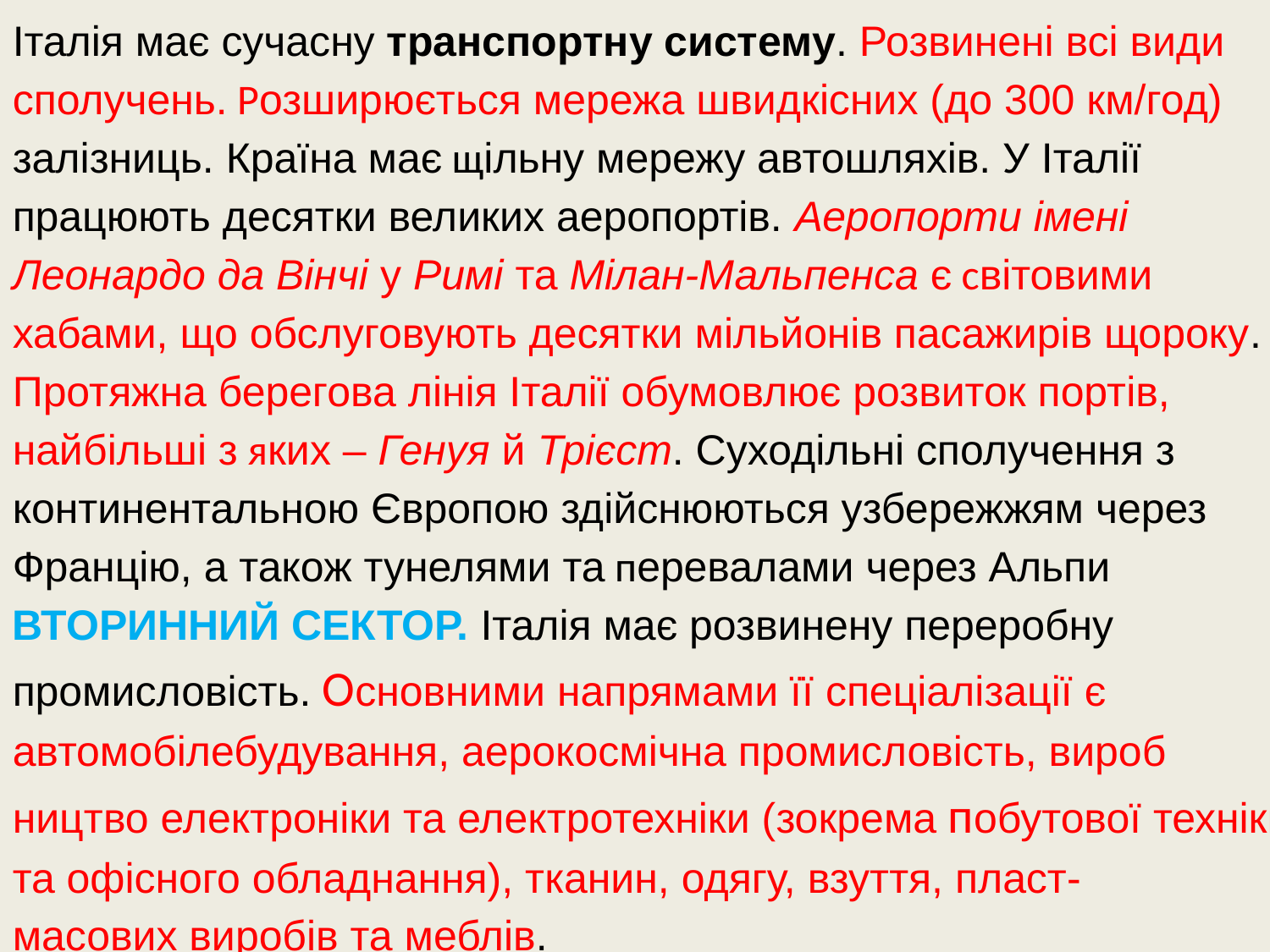

Італія має сучасну транспортну систему. Розвинені всі види сполучень. Розширюється мережа швидкісних (до 300 км/год) залізниць. Країна має щільну мережу автошляхів. У Італії працюють десятки великих аеропортів. Аеропорти імені Леонардо да Вінчі у Римі та Мілан-Мальпенса є світовими хабами, що обслуговують десятки мільйонів пасажирів щороку.
Протяжна берегова лінія Італії обумовлює розвиток портів, найбільші з яких – Генуя й Трієст. Суходільні сполучення з континентальною Європою здійснюються узбережжям через Францію, а також тунелями та перевалами через Альпи
ВТОРИННИЙ СЕКТОР. Італія має розвинену переробну промисловість. Основними напрямами її спеціалізації є автомобілебудування, аерокосмічна промисловість, вироб
ництво електроніки та електротехніки (зокрема побутової техніки та офісного обладнання), тканин, одягу, взуття, пласт-
масових виробів та меблів.